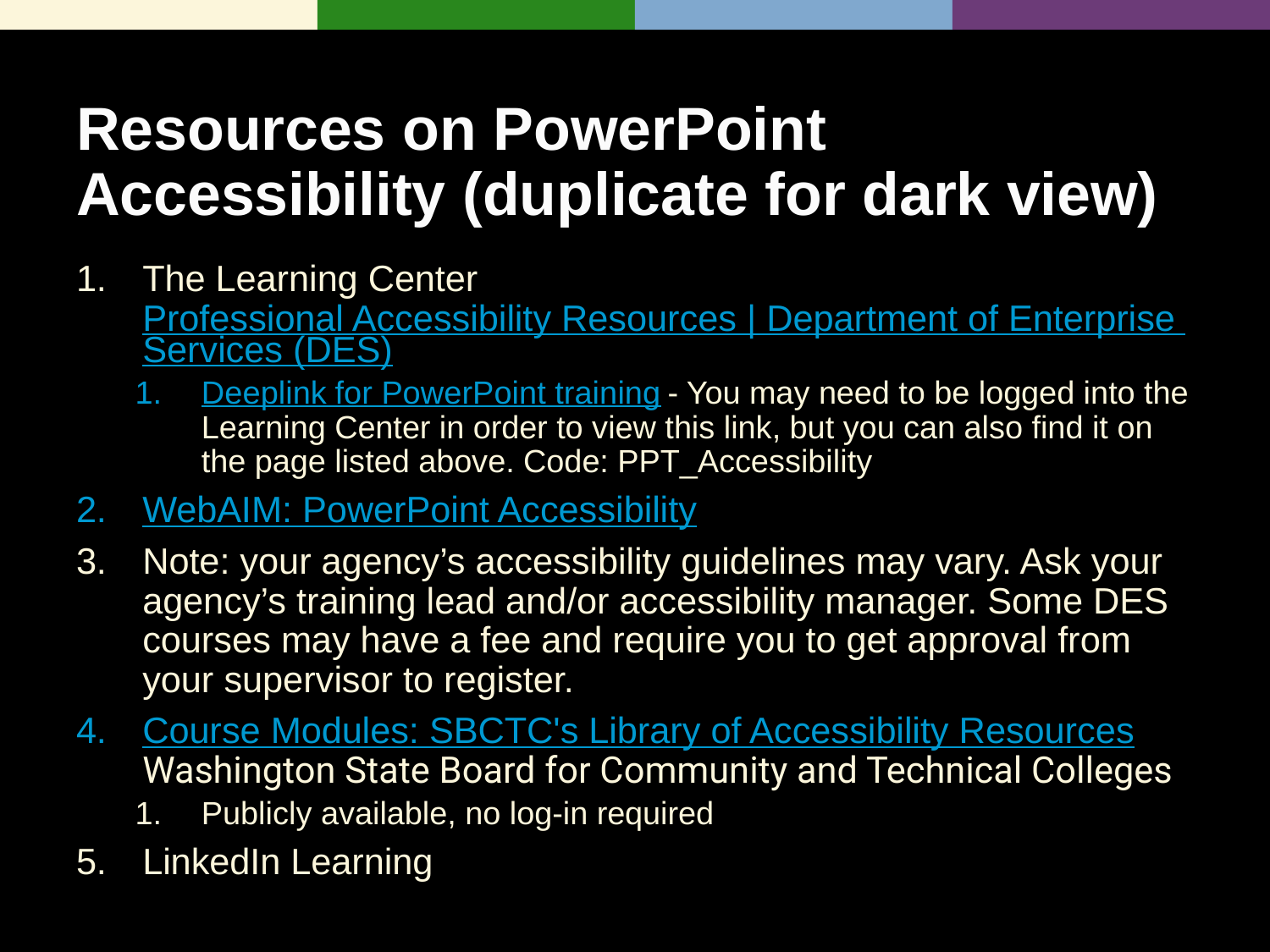

# Resources on PowerPoint Accessibility (duplicate for dark view)
The Learning Center Professional Accessibility Resources | Department of Enterprise Services (DES)
Deeplink for PowerPoint training - You may need to be logged into the Learning Center in order to view this link, but you can also find it on the page listed above. Code: PPT_Accessibility
WebAIM: PowerPoint Accessibility
Note: your agency’s accessibility guidelines may vary. Ask your agency’s training lead and/or accessibility manager. Some DES courses may have a fee and require you to get approval from your supervisor to register.
Course Modules: SBCTC's Library of Accessibility Resources Washington State Board for Community and Technical Colleges
Publicly available, no log-in required
LinkedIn Learning